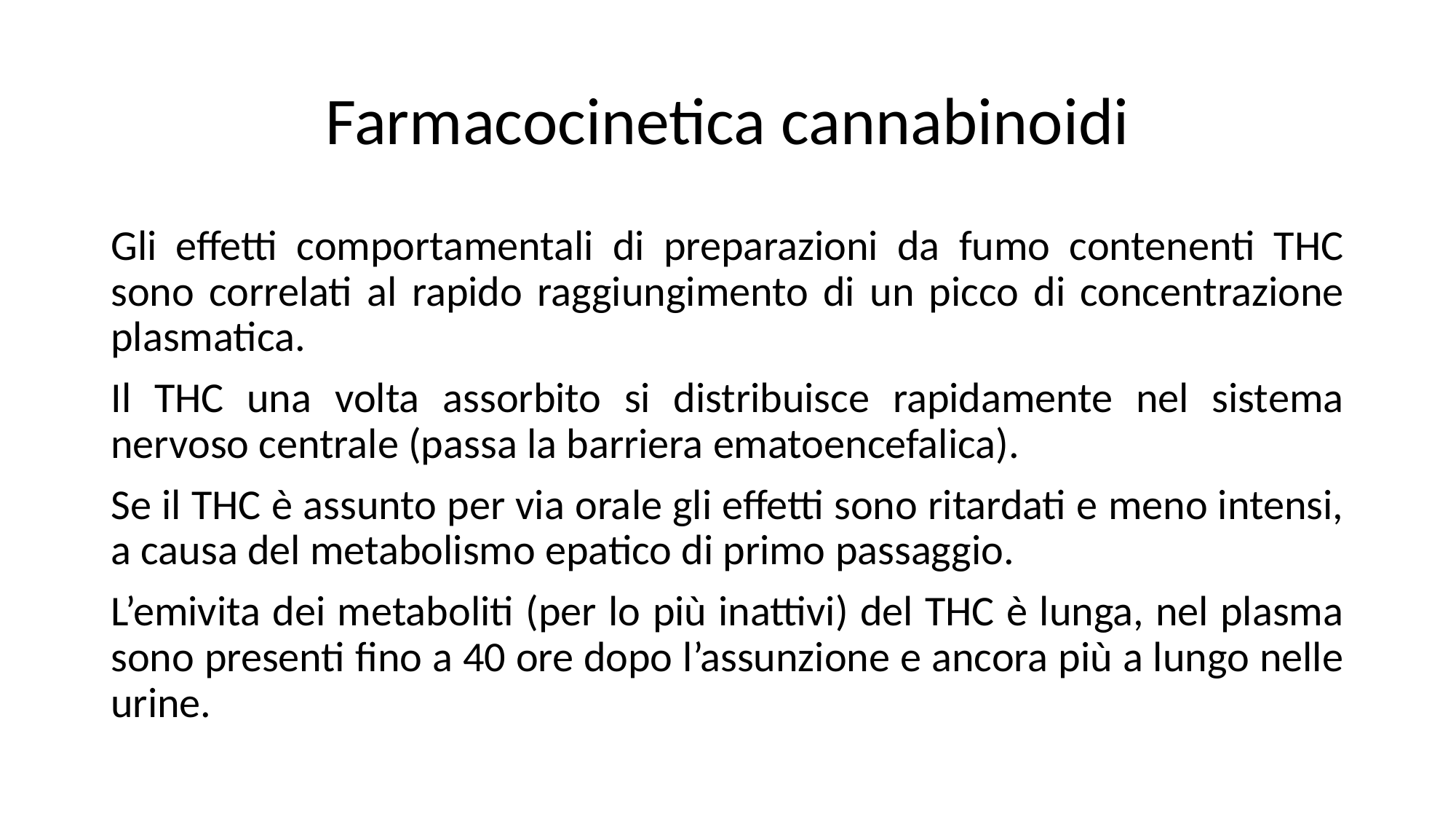

# Farmacocinetica cannabinoidi
Gli effetti comportamentali di preparazioni da fumo contenenti THC sono correlati al rapido raggiungimento di un picco di concentrazione plasmatica.
Il THC una volta assorbito si distribuisce rapidamente nel sistema nervoso centrale (passa la barriera ematoencefalica).
Se il THC è assunto per via orale gli effetti sono ritardati e meno intensi, a causa del metabolismo epatico di primo passaggio.
L’emivita dei metaboliti (per lo più inattivi) del THC è lunga, nel plasma sono presenti fino a 40 ore dopo l’assunzione e ancora più a lungo nelle urine.